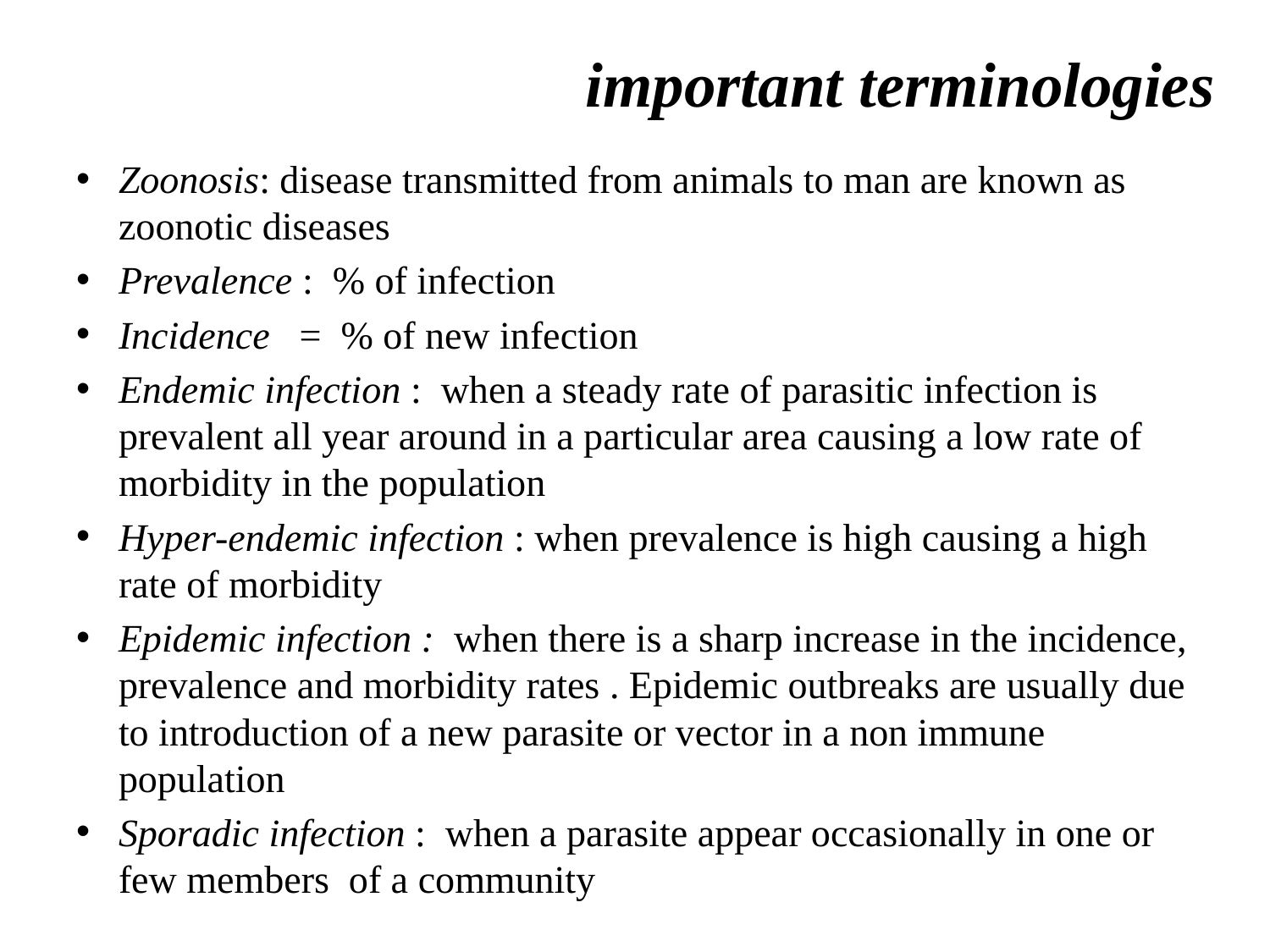

# important terminologies
Zoonosis: disease transmitted from animals to man are known as zoonotic diseases
Prevalence :  % of infection
Incidence   =  % of new infection
Endemic infection :  when a steady rate of parasitic infection is prevalent all year around in a particular area causing a low rate of morbidity in the population
Hyper-endemic infection : when prevalence is high causing a high rate of morbidity
Epidemic infection :  when there is a sharp increase in the incidence, prevalence and morbidity rates . Epidemic outbreaks are usually due to introduction of a new parasite or vector in a non immune population
Sporadic infection :  when a parasite appear occasionally in one or few members  of a community